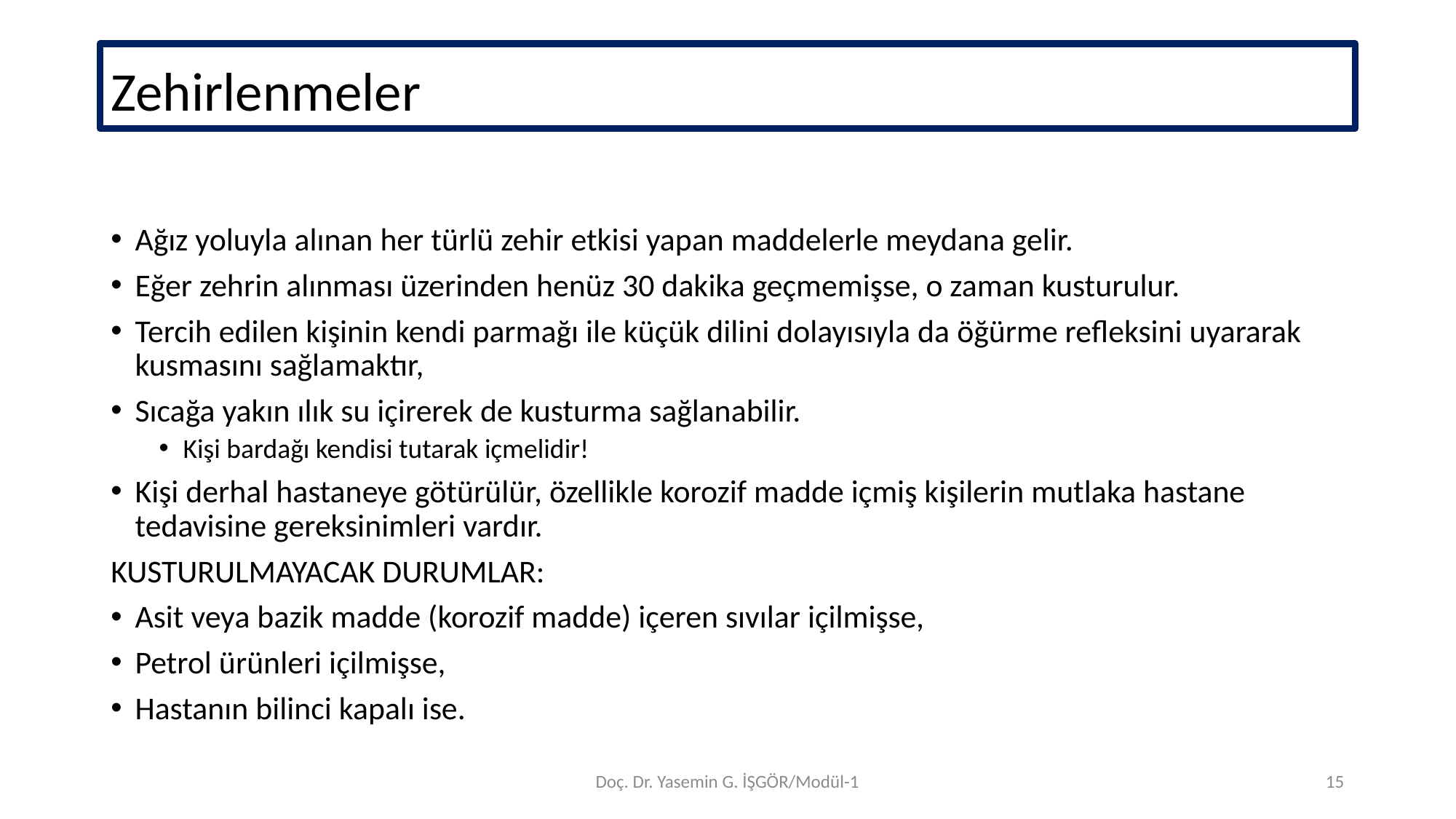

# Zehirlenmeler
Ağız yoluyla alınan her türlü zehir etkisi yapan maddelerle meydana gelir.
Eğer zehrin alınması üzerinden henüz 30 dakika geçmemişse, o zaman kusturulur.
Tercih edilen kişinin kendi parmağı ile küçük dilini dolayısıyla da öğürme refleksini uyararak kusmasını sağlamaktır,
Sıcağa yakın ılık su içirerek de kusturma sağlanabilir.
Kişi bardağı kendisi tutarak içmelidir!
Kişi derhal hastaneye götürülür, özellikle korozif madde içmiş kişilerin mutlaka hastane tedavisine gereksinimleri vardır.
KUSTURULMAYACAK DURUMLAR:
Asit veya bazik madde (korozif madde) içeren sıvılar içilmişse,
Petrol ürünleri içilmişse,
Hastanın bilinci kapalı ise.

Doç. Dr. Yasemin G. İŞGÖR/Modül-1
15